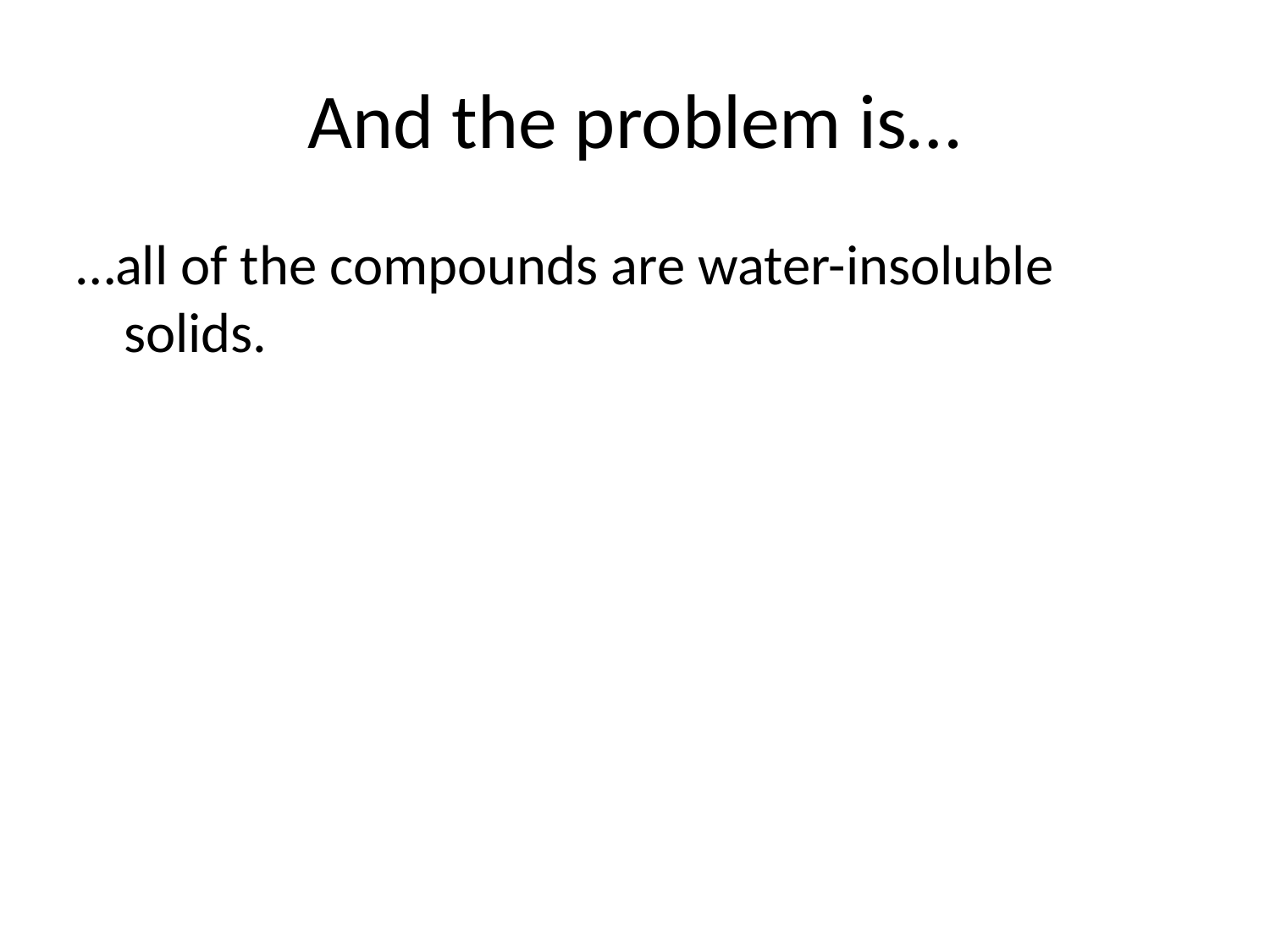

# And the problem is…
…all of the compounds are water-insoluble solids.